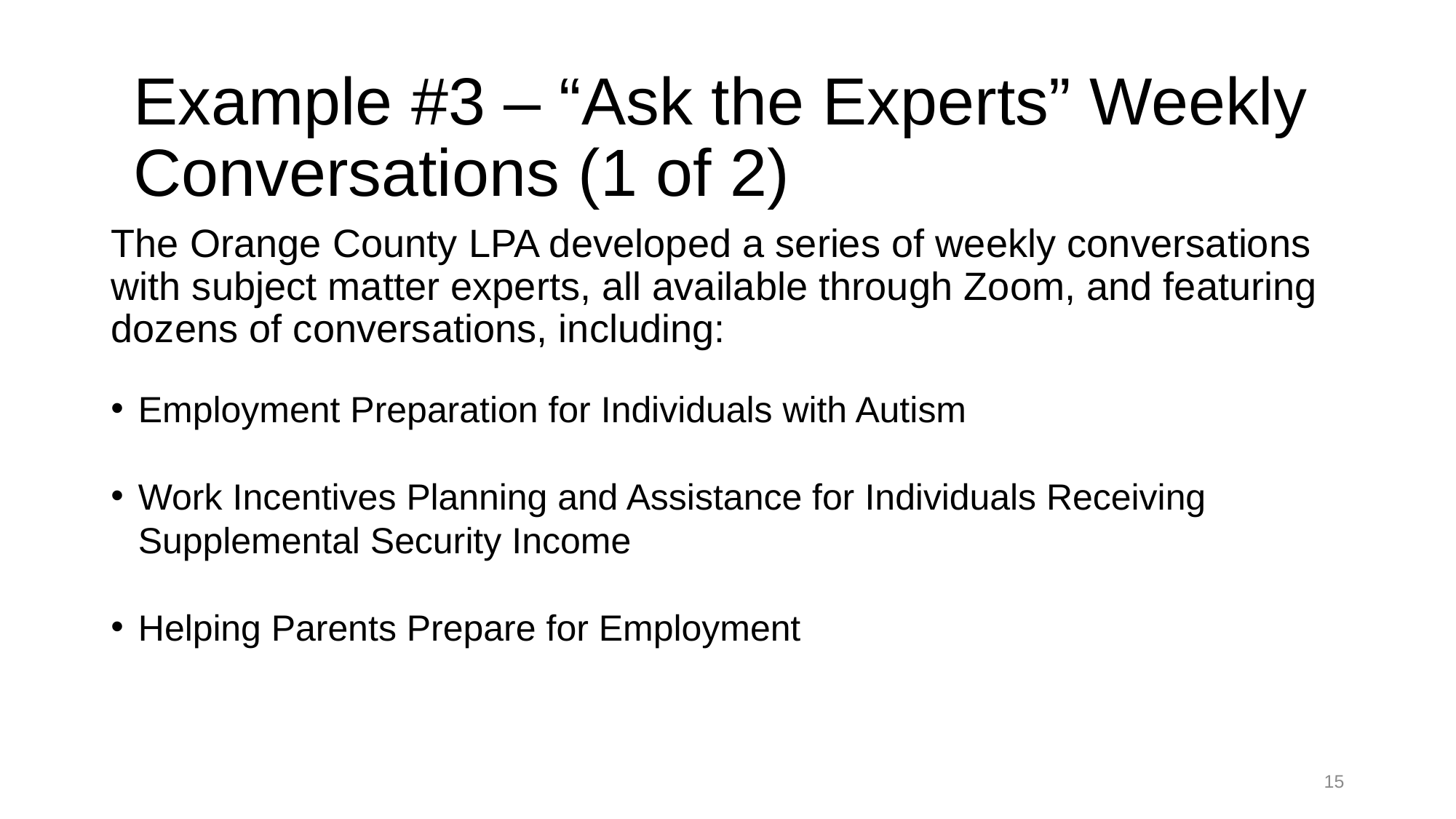

# Example #3 – “Ask the Experts” Weekly Conversations (1 of 2)
The Orange County LPA developed a series of weekly conversations with subject matter experts, all available through Zoom, and featuring dozens of conversations, including:

Employment Preparation for Individuals with Autism

Work Incentives Planning and Assistance for Individuals Receiving Supplemental Security Income

Helping Parents Prepare for Employment

15